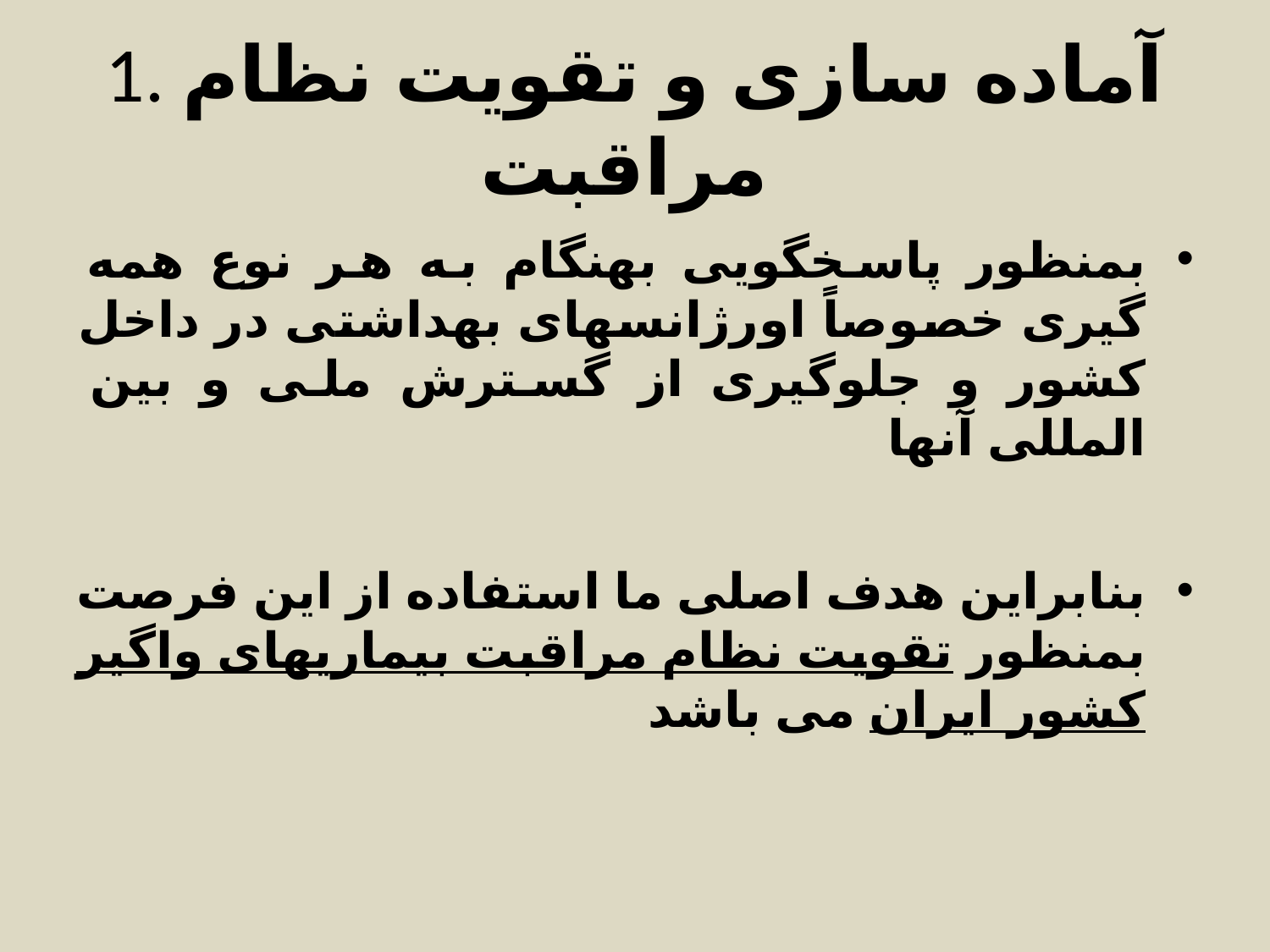

# 1. آماده سازی و تقویت نظام مراقبت
بمنظور پاسخگویی بهنگام به هر نوع همه گیری خصوصاً اورژانسهای بهداشتی در داخل کشور و جلوگیری از گسترش ملی و بین المللی آنها

بنابراین هدف اصلی ما استفاده از این فرصت بمنظور تقویت نظام مراقبت بیماریهای واگیر کشور ایران می باشد